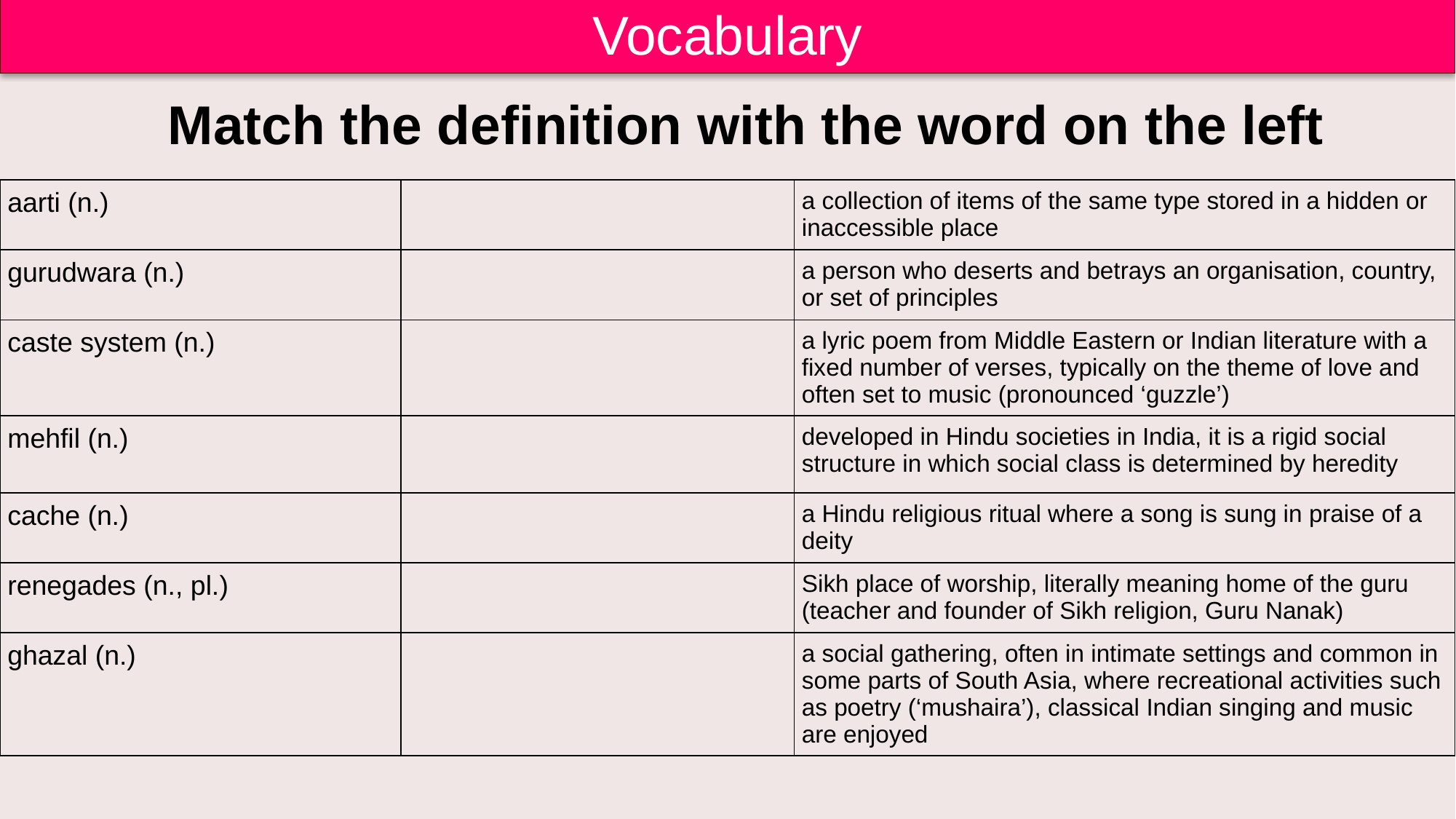

Vocabulary

Match the definition with the word on the left
| aarti (n.) |  | a collection of items of the same type stored in a hidden or inaccessible place |
| --- | --- | --- |
| gurudwara (n.) |  | a person who deserts and betrays an organisation, country, or set of principles |
| caste system (n.) |  | a lyric poem from Middle Eastern or Indian literature with a fixed number of verses, typically on the theme of love and often set to music (pronounced ‘guzzle’) |
| mehfil (n.) |  | developed in Hindu societies in India, it is a rigid social structure in which social class is determined by heredity |
| cache (n.) |  | a Hindu religious ritual where a song is sung in praise of a deity |
| renegades (n., pl.) |  | Sikh place of worship, literally meaning home of the guru (teacher and founder of Sikh religion, Guru Nanak) |
| ghazal (n.) |  | a social gathering, often in intimate settings and common in some parts of South Asia, where recreational activities such as poetry (‘mushaira’), classical Indian singing and music are enjoyed |